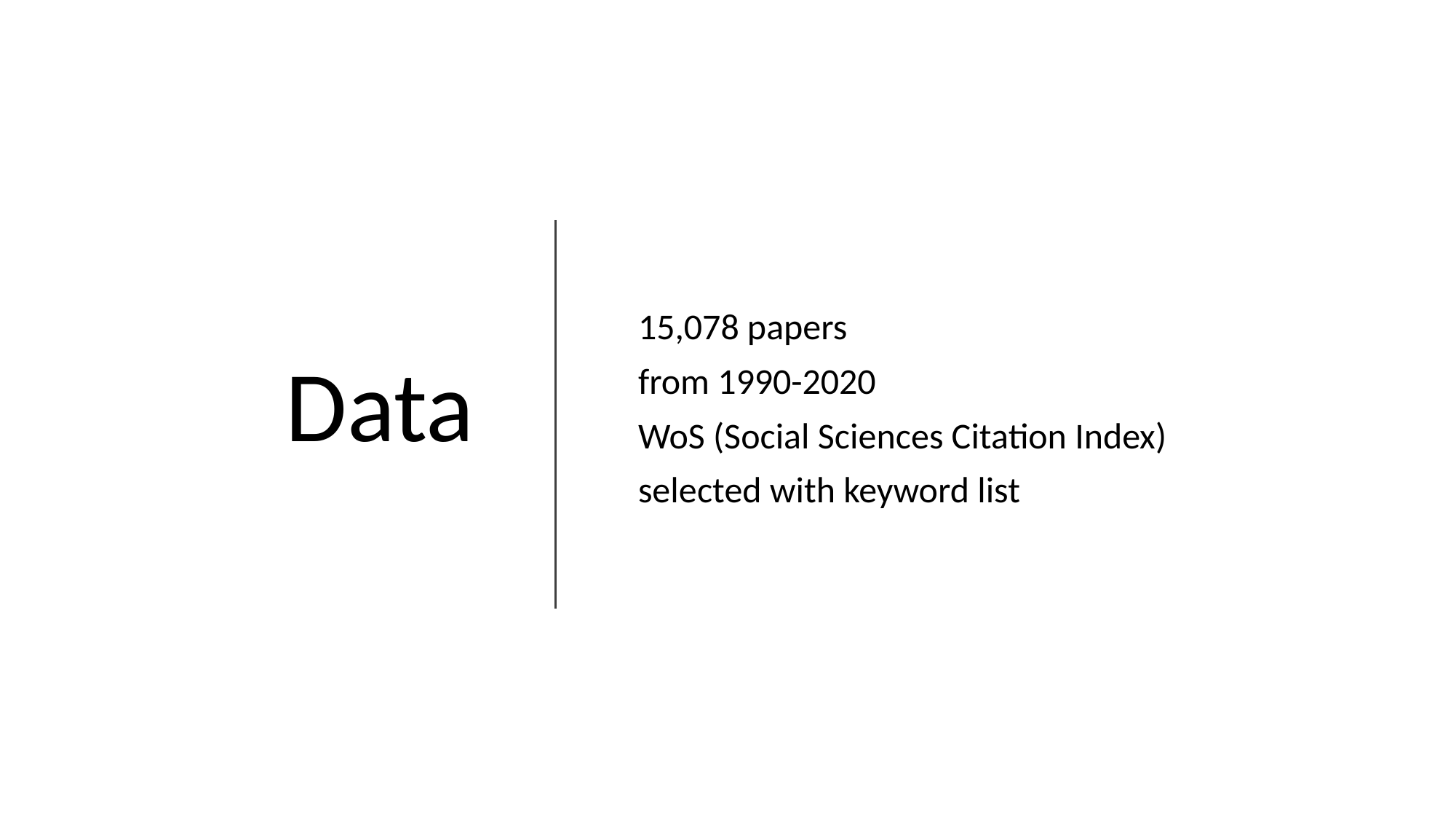

# Data
15,078 papers
from 1990-2020
WoS (Social Sciences Citation Index)
selected with keyword list